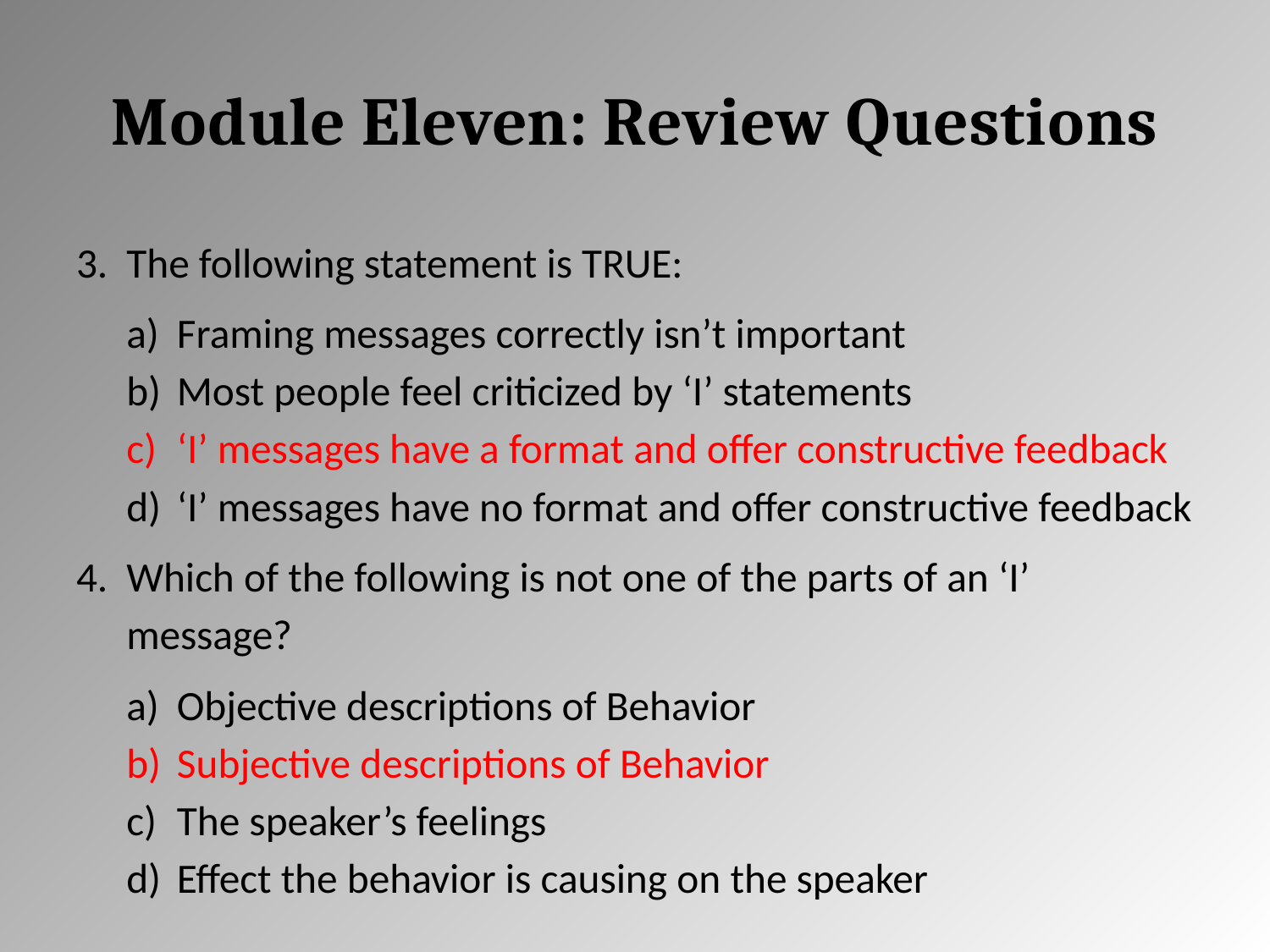

# Module Eleven: Review Questions
The following statement is TRUE:
Framing messages correctly isn’t important
Most people feel criticized by ‘I’ statements
‘I’ messages have a format and offer constructive feedback
‘I’ messages have no format and offer constructive feedback
Which of the following is not one of the parts of an ‘I’ message?
Objective descriptions of Behavior
Subjective descriptions of Behavior
The speaker’s feelings
Effect the behavior is causing on the speaker